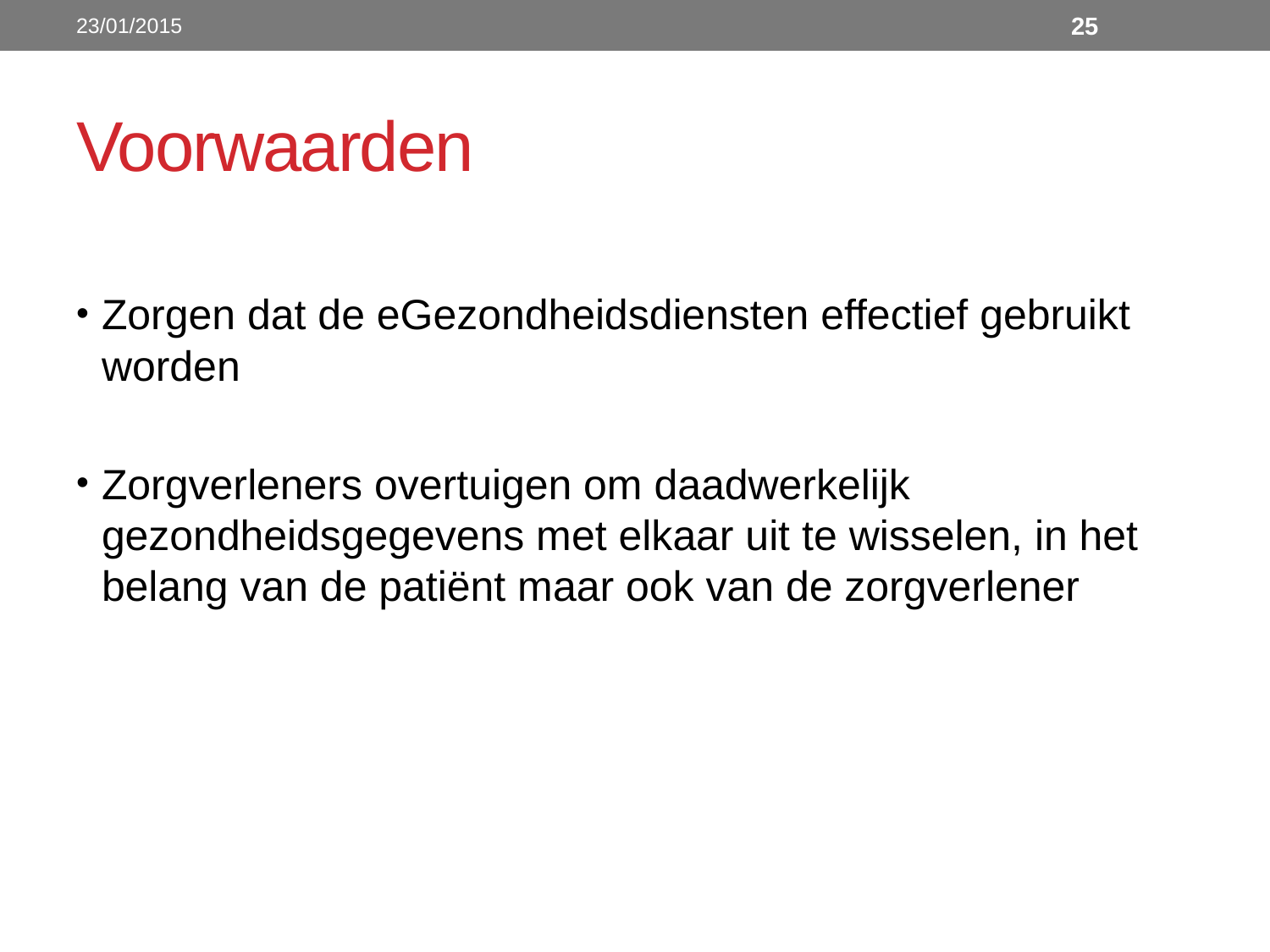

23/01/2015
25
# Voorwaarden

Zorgen dat de eGezondheidsdiensten effectief gebruikt worden

Zorgverleners overtuigen om daadwerkelijk gezondheidsgegevens met elkaar uit te wisselen, in het belang van de patiënt maar ook van de zorgverlener